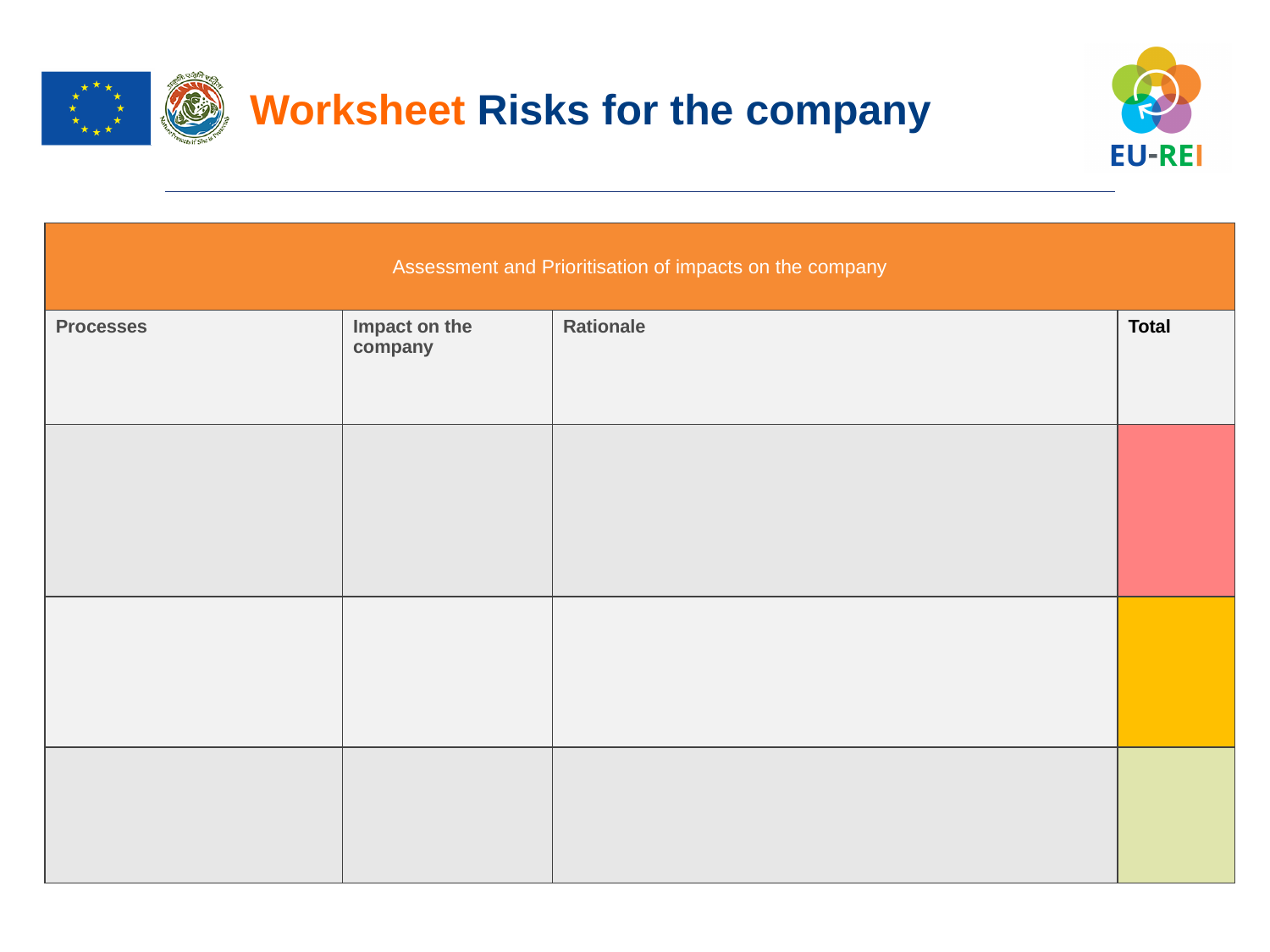

Worksheet Risks for the company
| Assessment and Prioritisation of impacts on the company |  |  |  |
| --- | --- | --- | --- |
| Processes | Impact on the company | Rationale | Total |
|  |  |  |  |
|  |  |  |  |
|  |  |  |  |